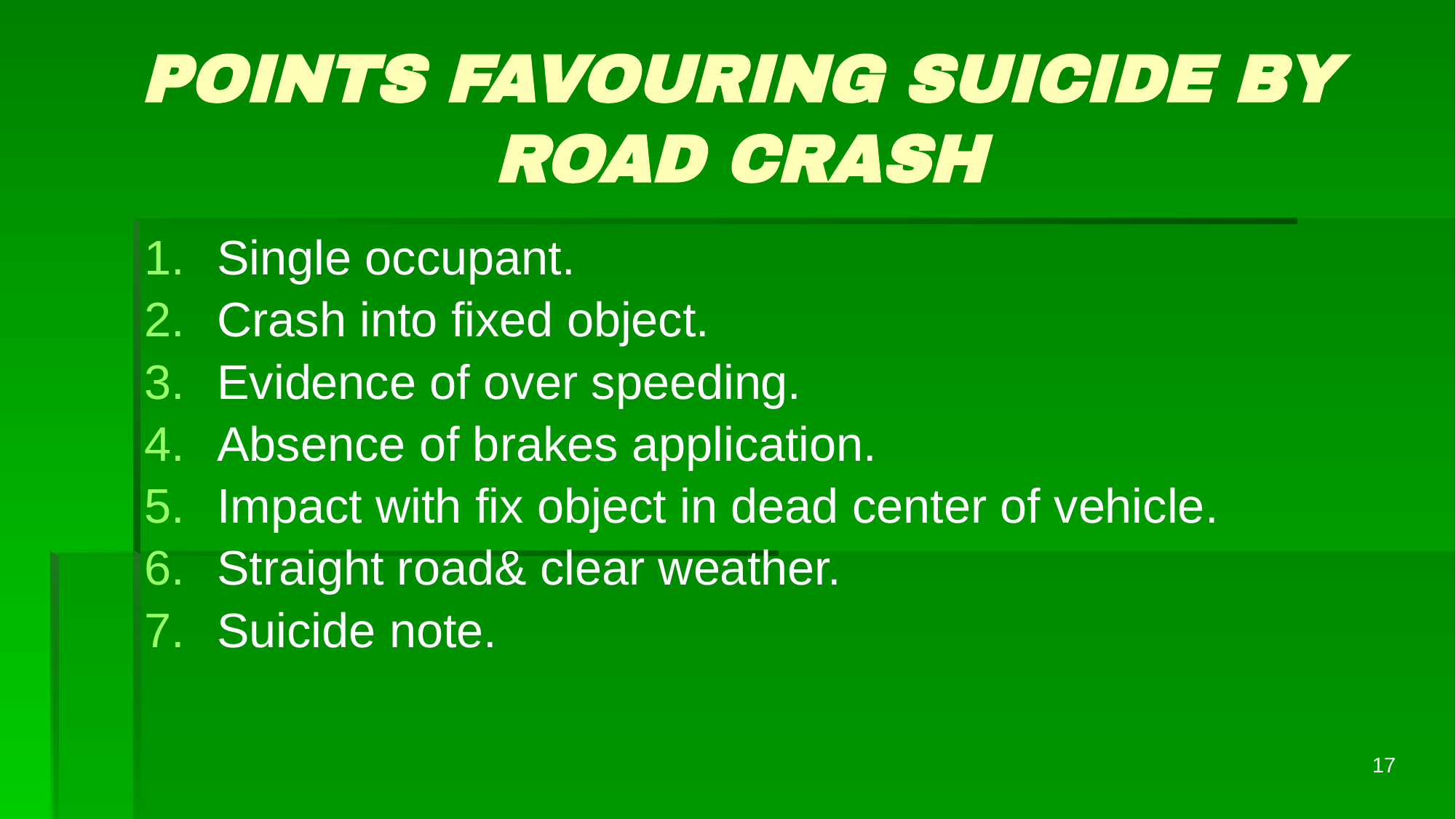

# POINTS FAVOURING SUICIDE BY ROAD CRASH
Single occupant.
Crash into fixed object.
Evidence of over speeding.
Absence of brakes application.
Impact with fix object in dead center of vehicle.
Straight road& clear weather.
Suicide note.
17